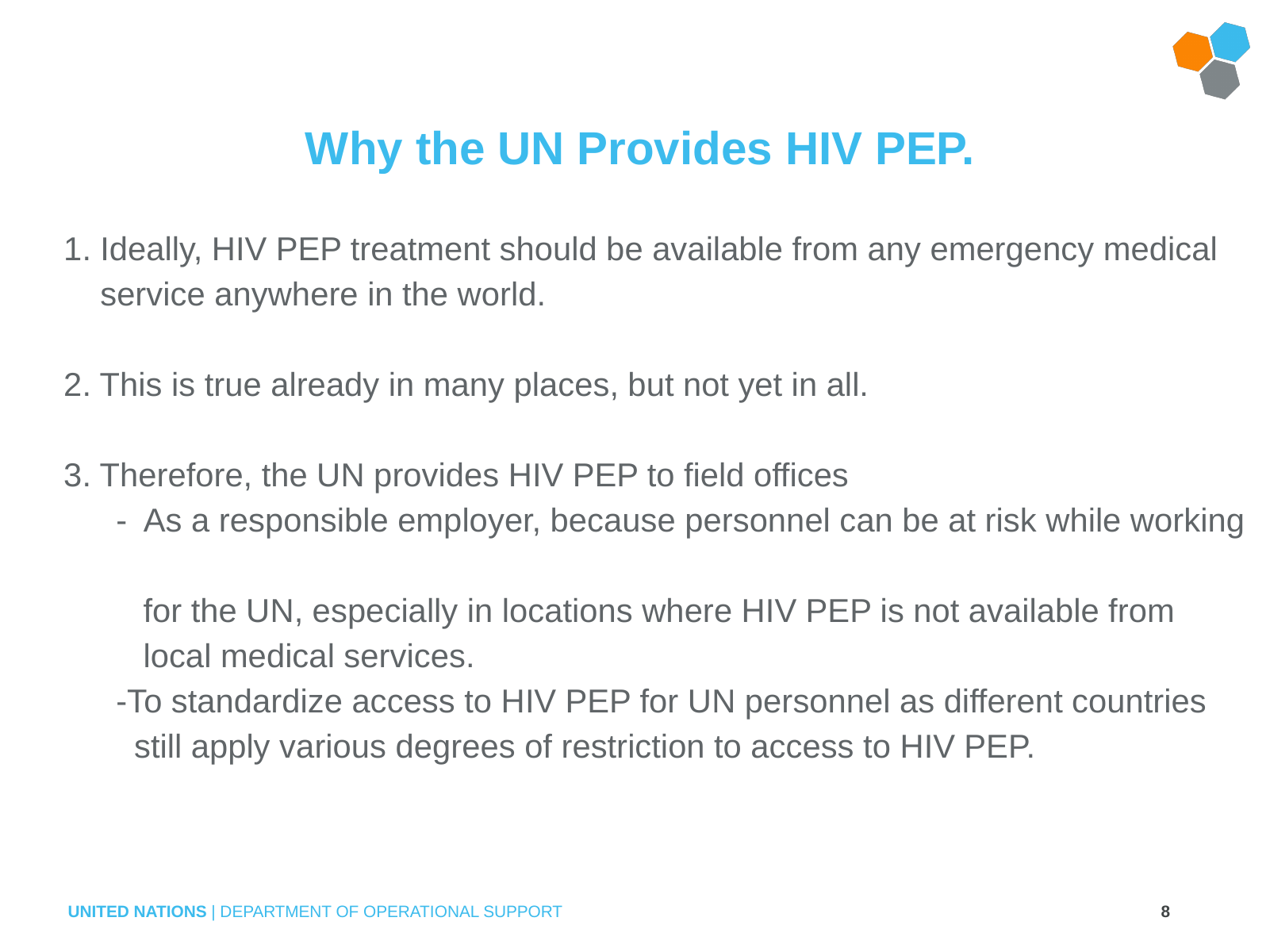

# Why the UN Provides HIV PEP.
1. Ideally, HIV PEP treatment should be available from any emergency medical
    service anywhere in the world.

2. This is true already in many places, but not yet in all.

3. Therefore, the UN provides HIV PEP to field offices
   -  As a responsible employer, because personnel can be at risk while working
      for the UN, especially in locations where HIV PEP is not available from
      local medical services.
   -To standardize access to HIV PEP for UN personnel as different countries
     still apply various degrees of restriction to access to HIV PEP.